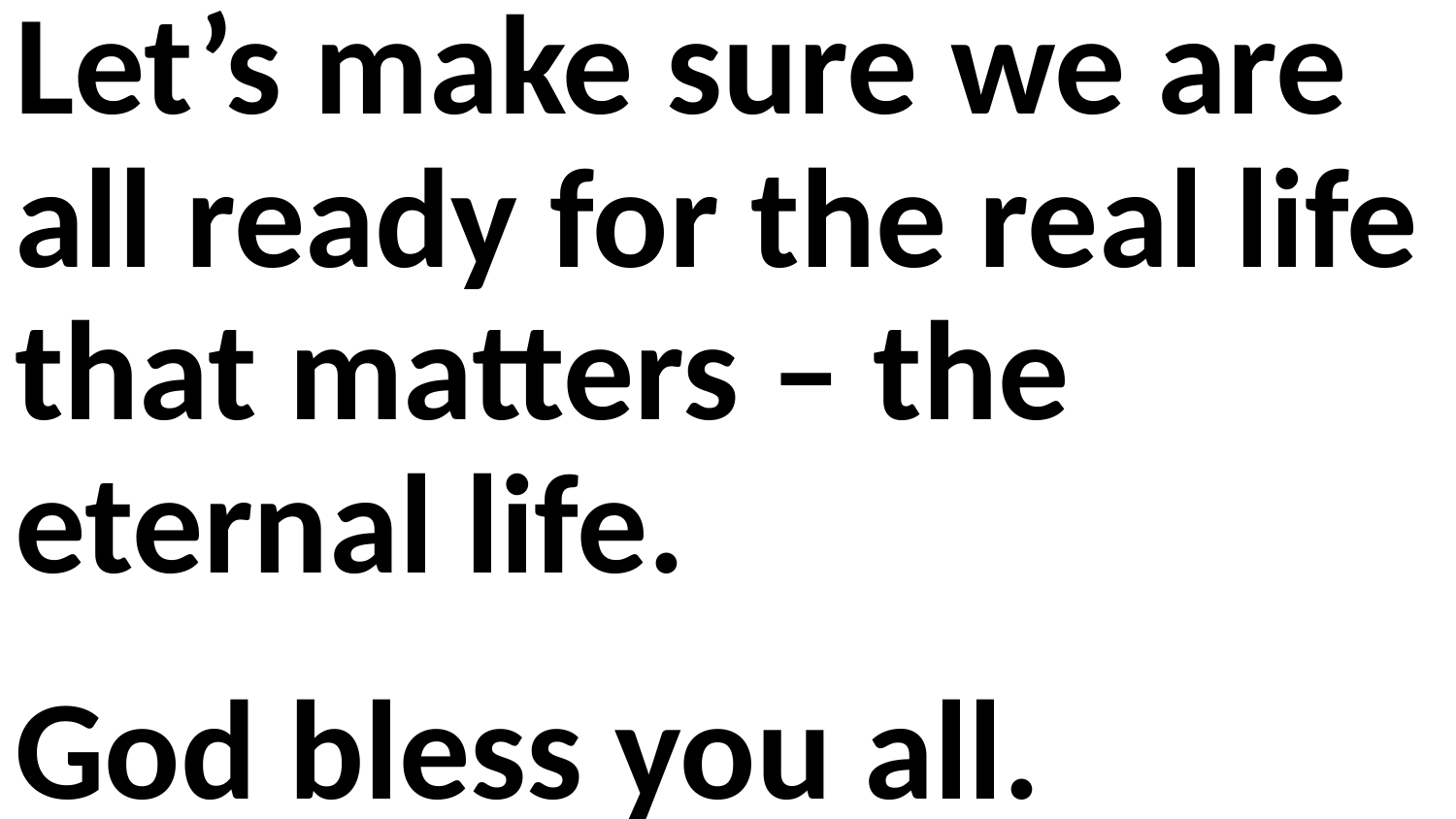

Let’s make sure we are all ready for the real life that matters – the eternal life.

God bless you all.